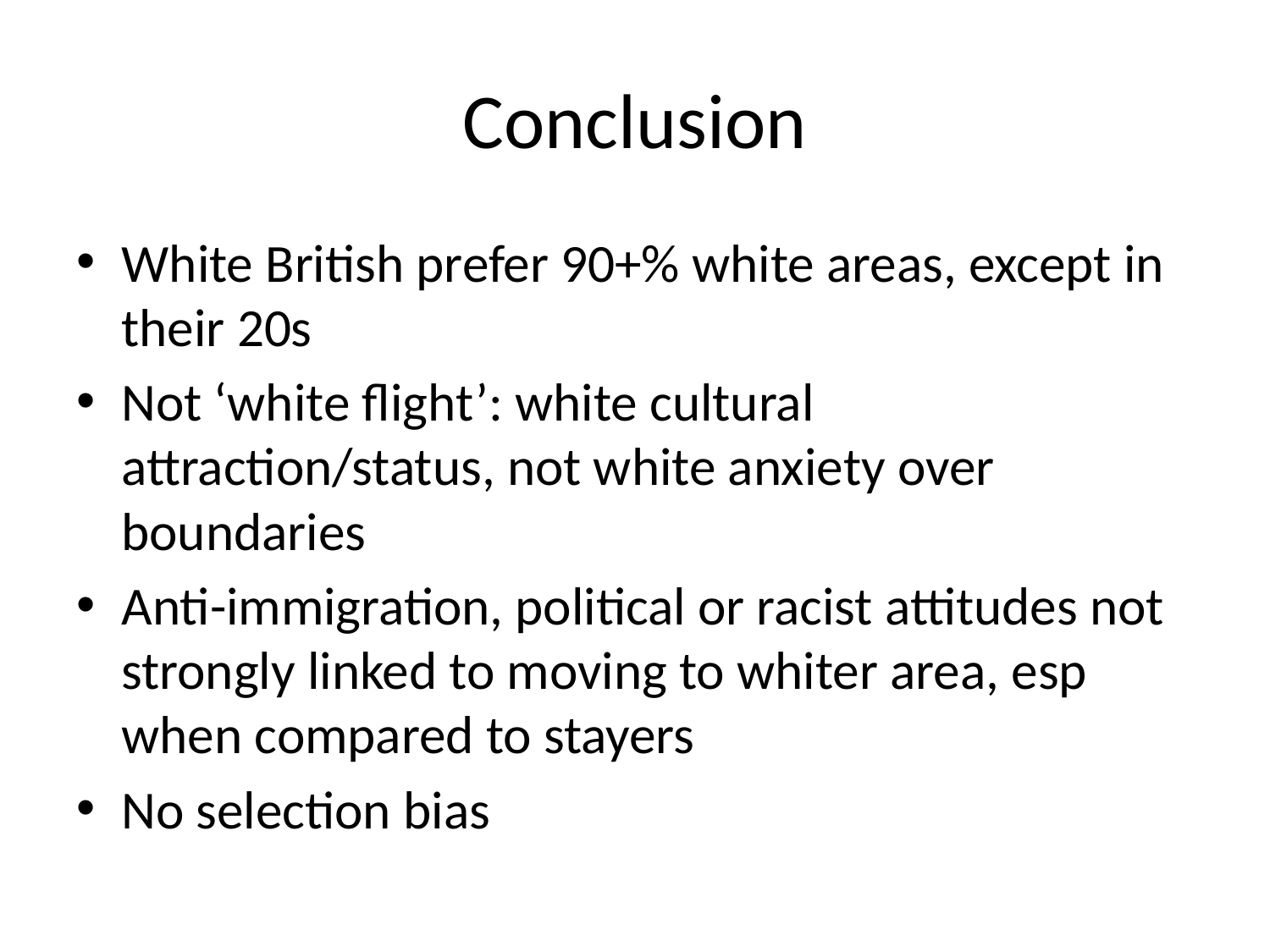

# Conclusion
White British prefer 90+% white areas, except in their 20s
Not ‘white flight’: white cultural attraction/status, not white anxiety over boundaries
Anti-immigration, political or racist attitudes not strongly linked to moving to whiter area, esp when compared to stayers
No selection bias